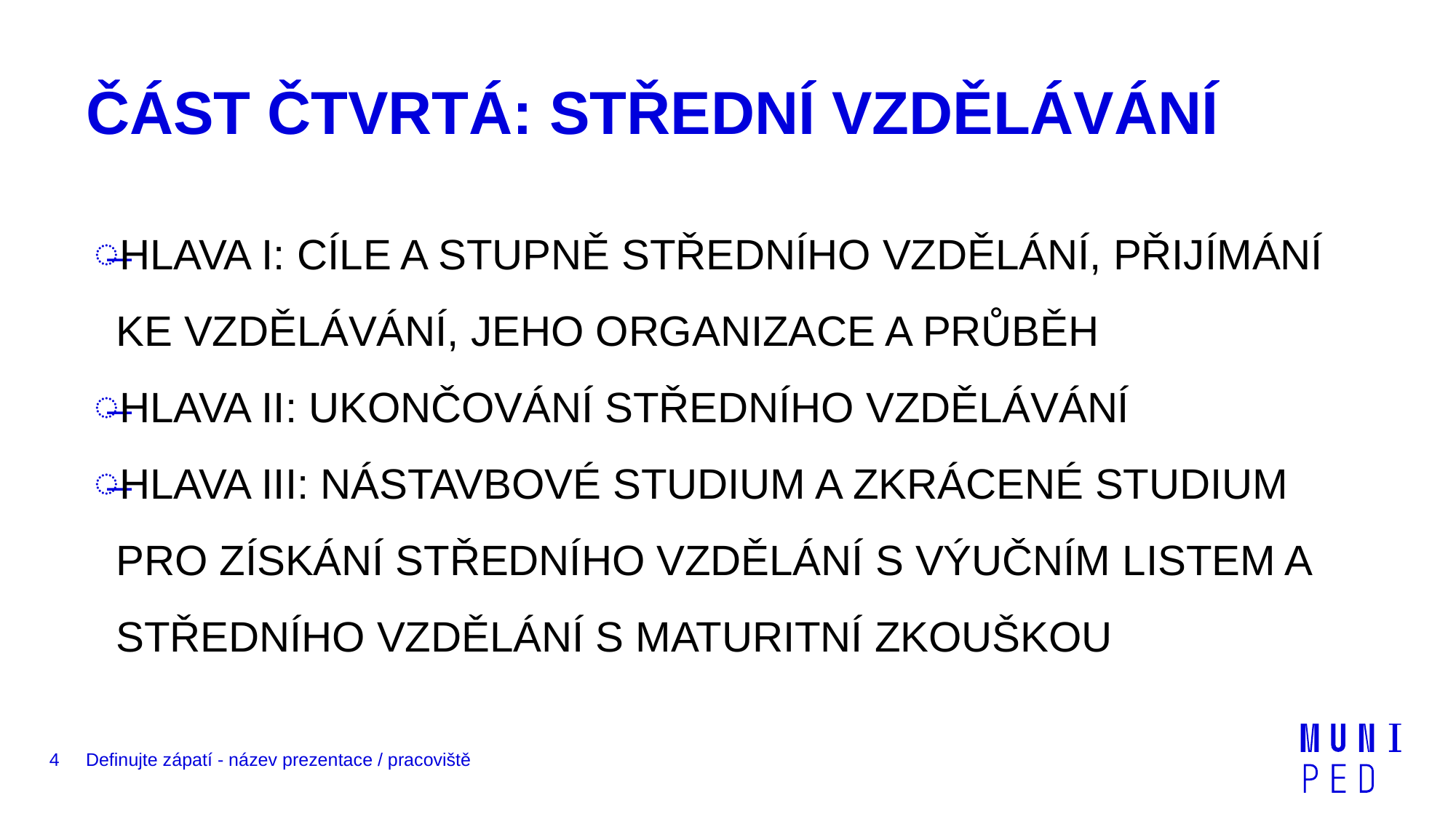

# ČÁST ČTVRTÁ: STŘEDNÍ VZDĚLÁVÁNÍ
HLAVA I: CÍLE A STUPNĚ STŘEDNÍHO VZDĚLÁNÍ, PŘIJÍMÁNÍ KE VZDĚLÁVÁNÍ, JEHO ORGANIZACE A PRŮBĚH
HLAVA II: UKONČOVÁNÍ STŘEDNÍHO VZDĚLÁVÁNÍ
HLAVA III: NÁSTAVBOVÉ STUDIUM A ZKRÁCENÉ STUDIUM PRO ZÍSKÁNÍ STŘEDNÍHO VZDĚLÁNÍ S VÝUČNÍM LISTEM A STŘEDNÍHO VZDĚLÁNÍ S MATURITNÍ ZKOUŠKOU

4
Definujte zápatí - název prezentace / pracoviště